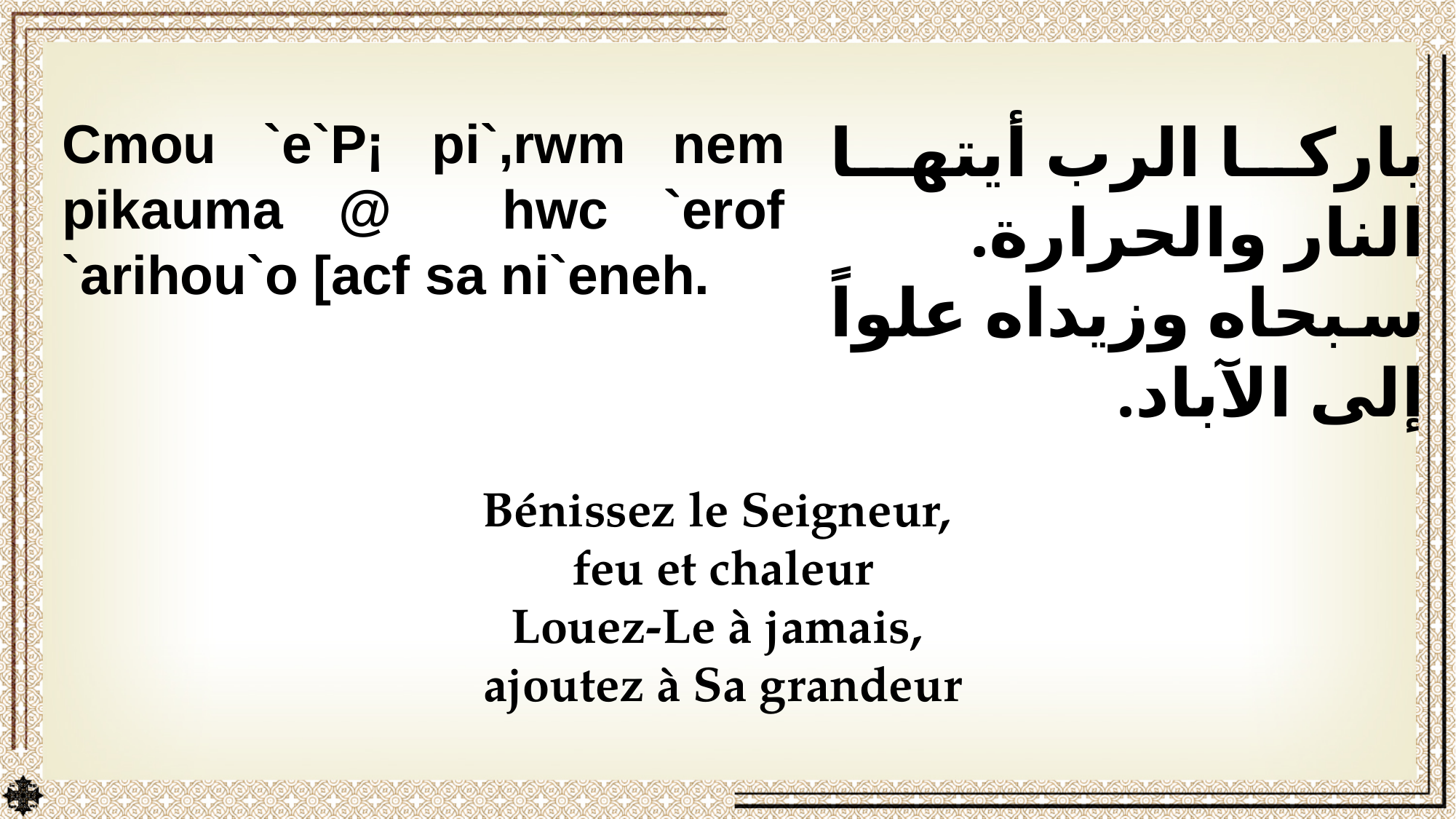

Cmou `e`P¡ pi`,rwm nem pikauma @  hwc `erof `arihou`o [acf sa ni`eneh.
باركا الرب أيتها النار والحرارة. سبحاه وزيداه علواً إلى الآباد.
Bénissez le Seigneur,
feu et chaleur
Louez-Le à jamais,
ajoutez à Sa grandeur